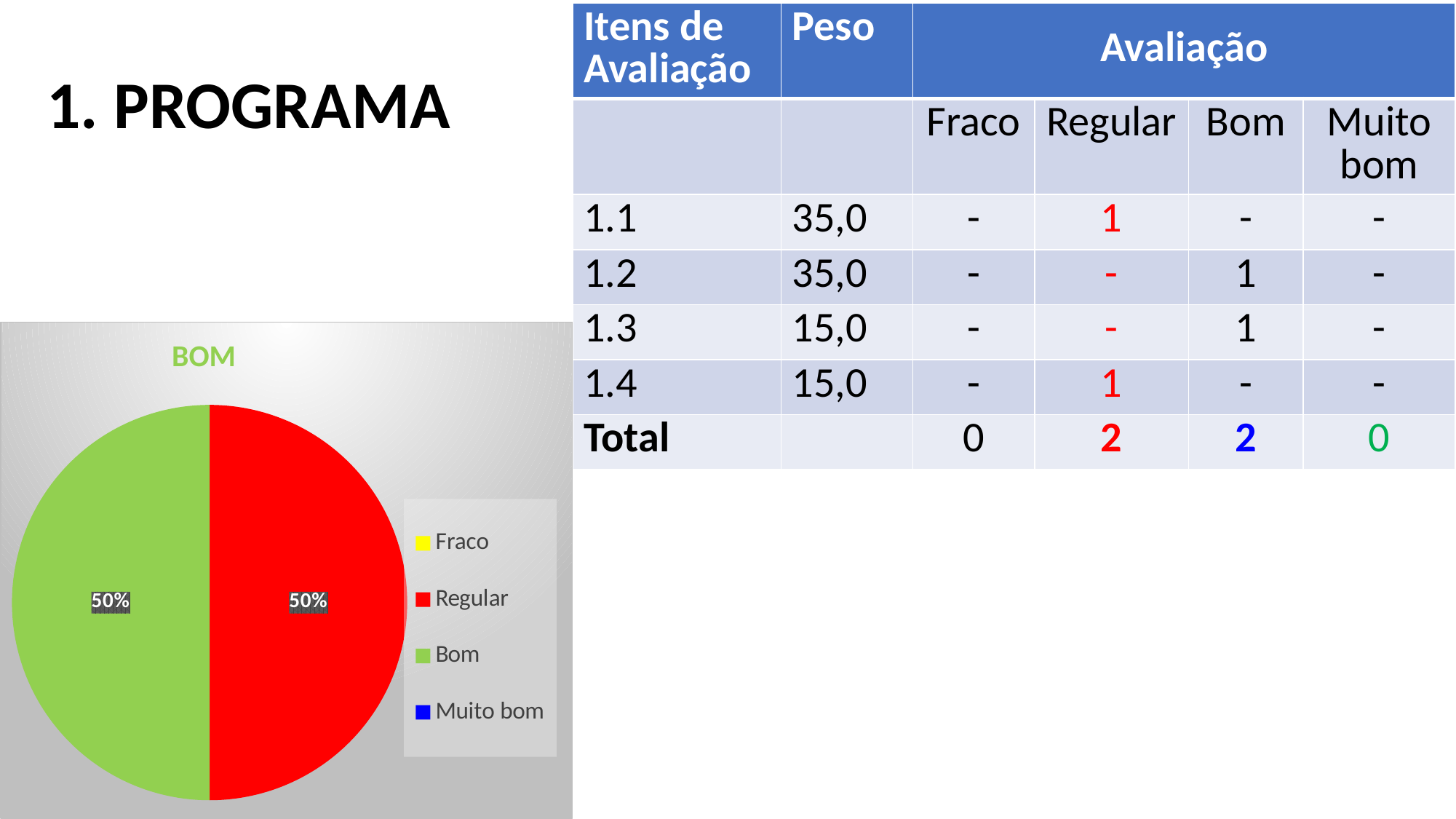

| Itens de Avaliação | Peso | Avaliação |  |  |  |
| --- | --- | --- | --- | --- | --- |
|  |  | Fraco | Regular | Bom | Muito bom |
| 1.1 | 35,0 | - | 1 | - | - |
| 1.2 | 35,0 | - | - | 1 | - |
| 1.3 | 15,0 | - | - | 1 | - |
| 1.4 | 15,0 | - | 1 | - | - |
| Total |  | 0 | 2 | 2 | 0 |
# 1. PROGRAMA

### Chart: BOM

| Category |  |
|---|---|
| Fraco | None |
| Regular | 2.0 |
| Bom | 2.0 |
| Muito bom | None |